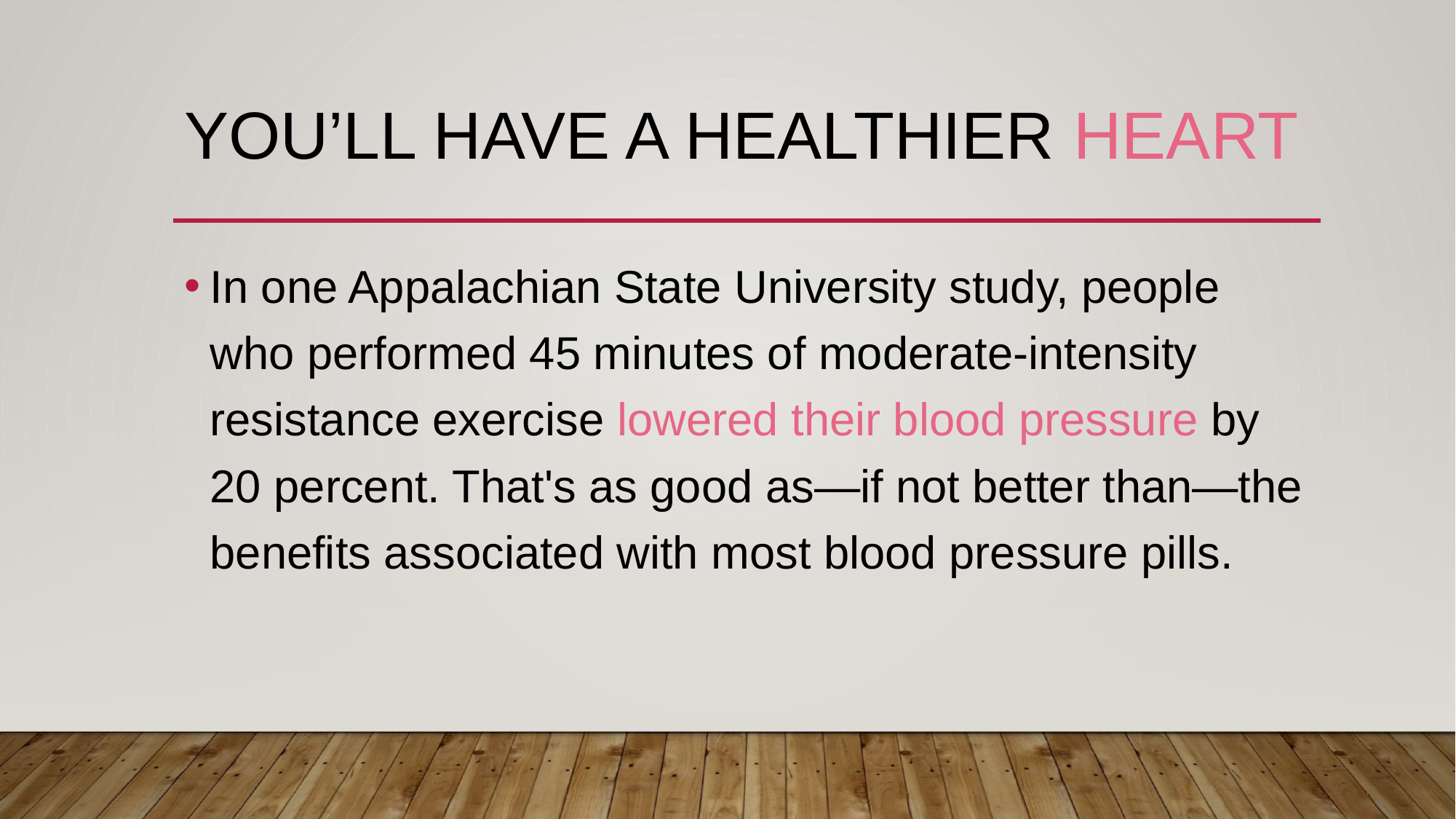

# You’ll have a healthier heart
In one Appalachian State University study, people who performed 45 minutes of moderate-intensity resistance exercise lowered their blood pressure by 20 percent. That's as good as—if not better than—the benefits associated with most blood pressure pills.